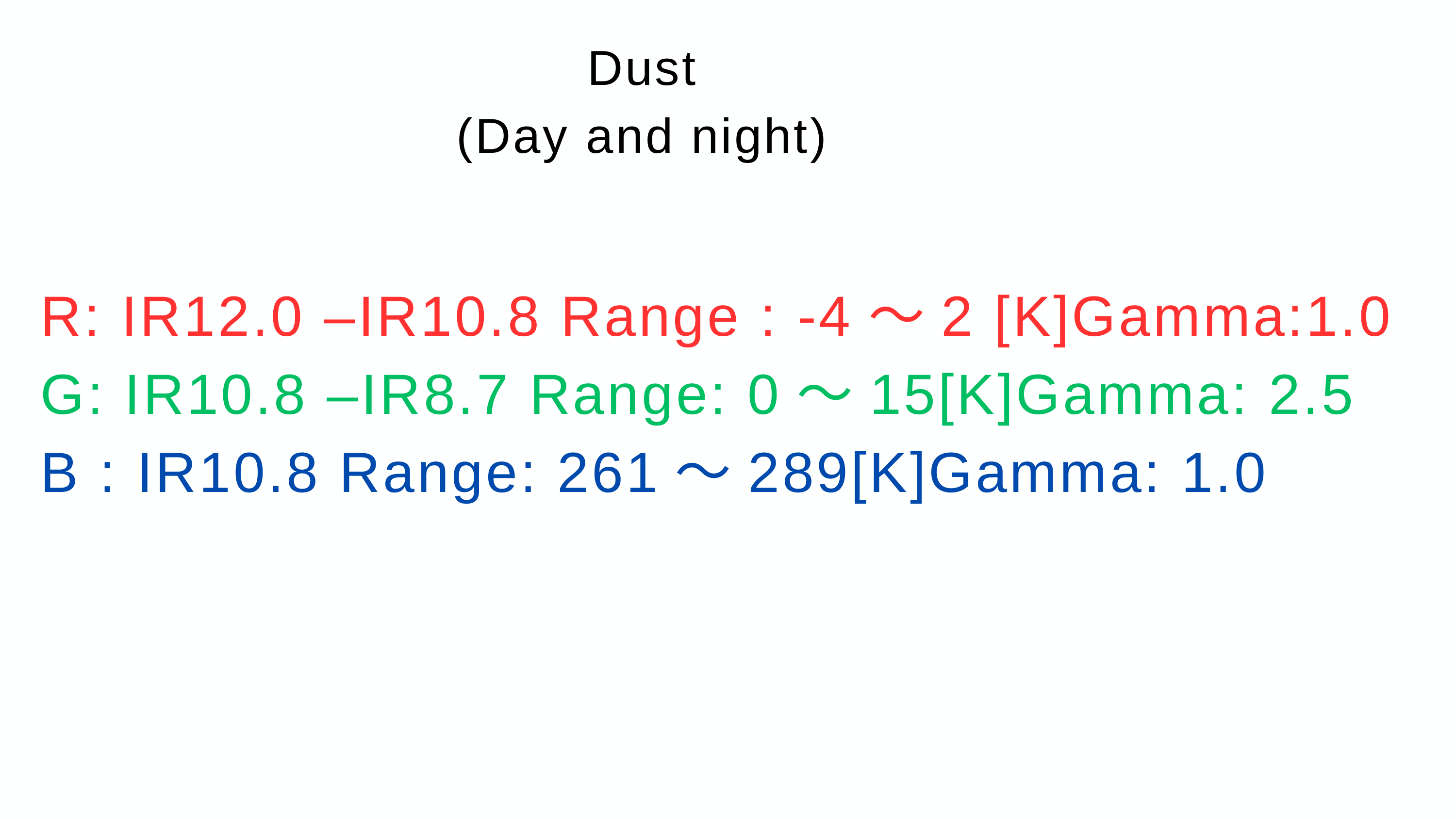

Dust
(Day and night)
R: IR12.0 –IR10.8 Range : -4～2 [K]Gamma:1.0
G: IR10.8 –IR8.7 Range: 0～15[K]Gamma: 2.5
B : IR10.8 Range: 261～289[K]Gamma: 1.0